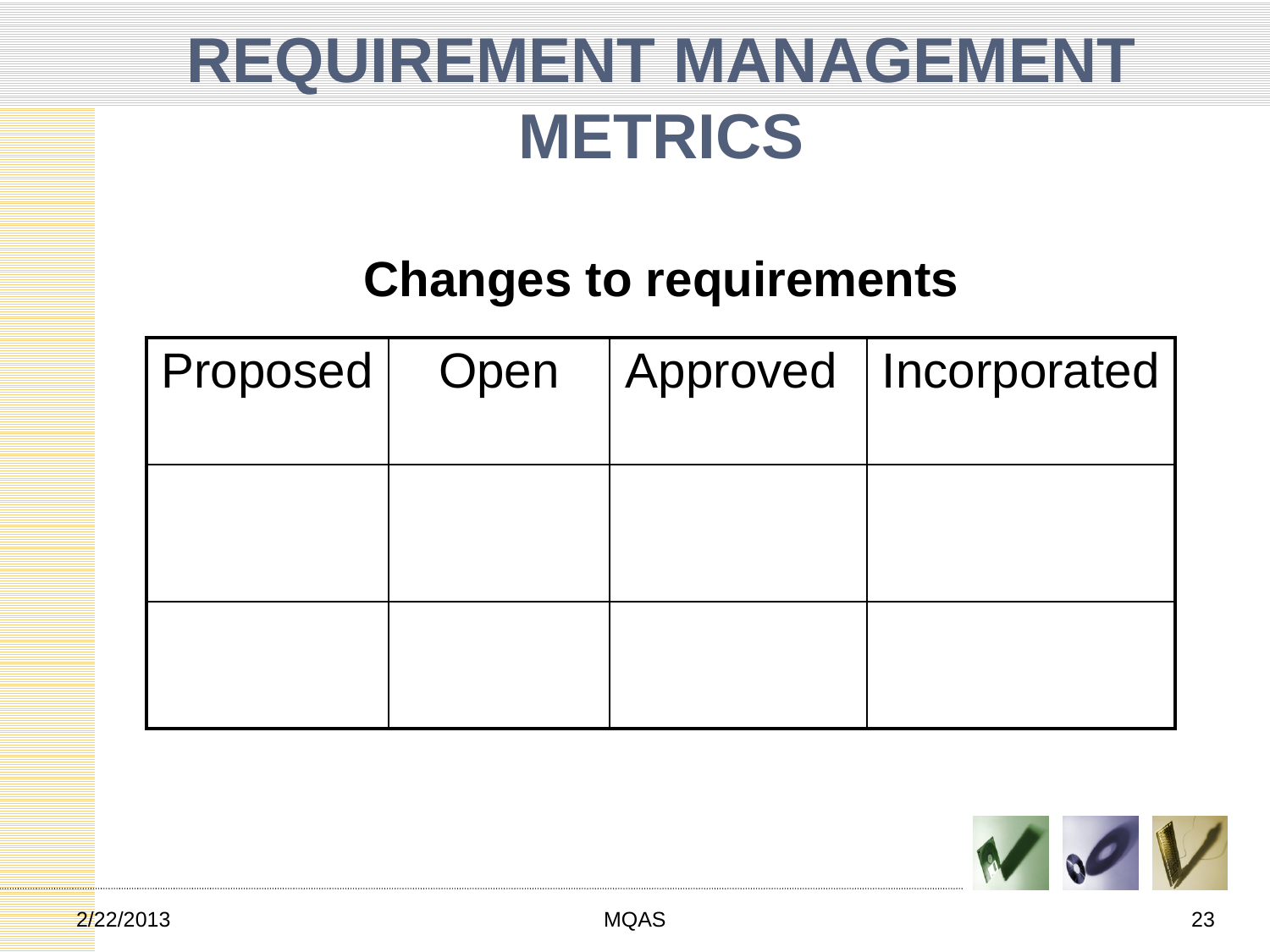

# REQUIREMENT MANAGEMENT METRICS Changes to requirements
| Proposed | Open | Approved | Incorporated |
| --- | --- | --- | --- |
|  |  |  |  |
|  |  |  |  |
2/22/2013
MQAS
23